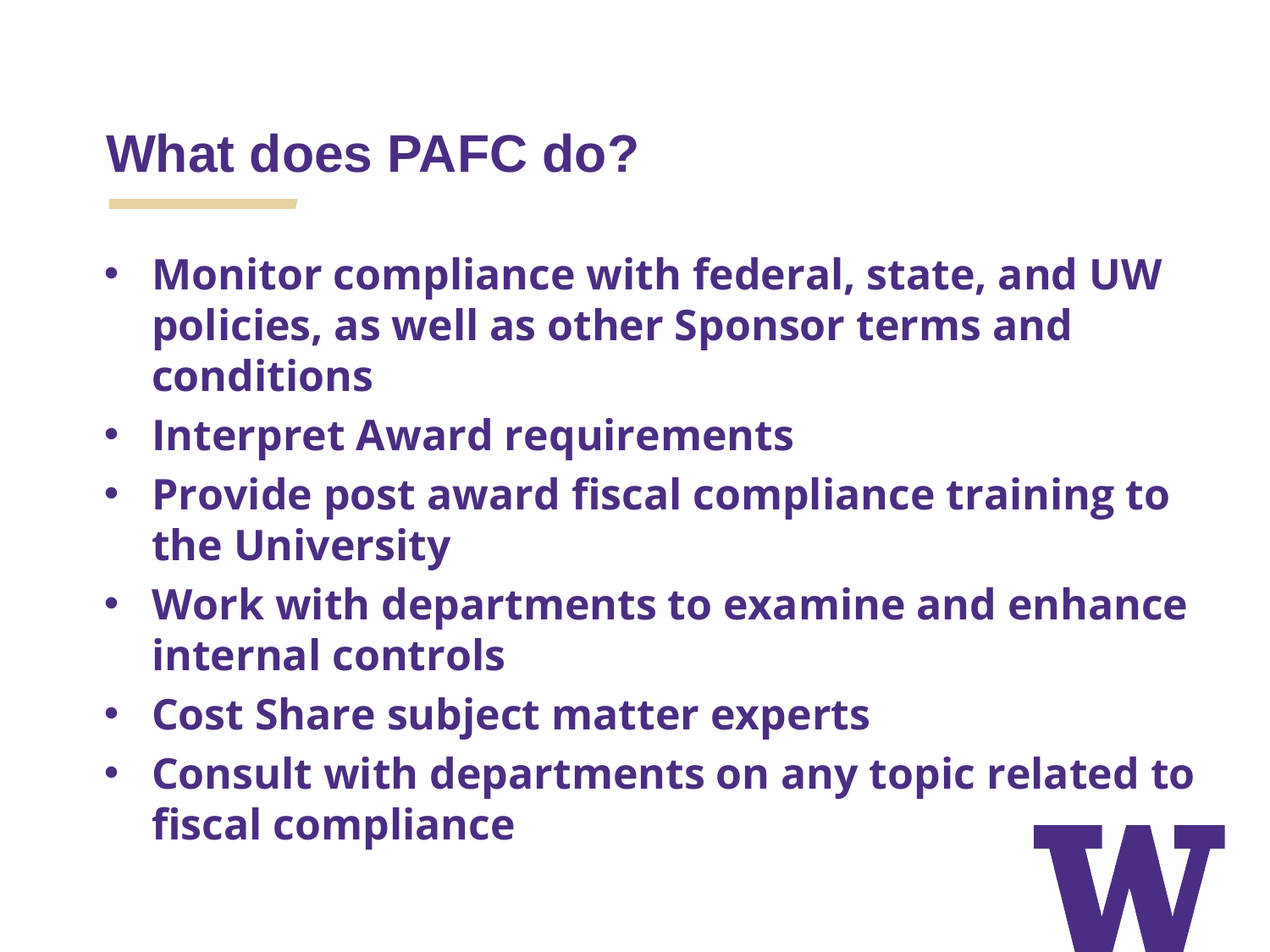

# What does PAFC do?
Monitor compliance with federal, state, and UW policies, as well as other Sponsor terms and conditions
Interpret Award requirements
Provide post award fiscal compliance training to the University
Work with departments to examine and enhance internal controls
Cost Share subject matter experts
Consult with departments on any topic related to fiscal compliance